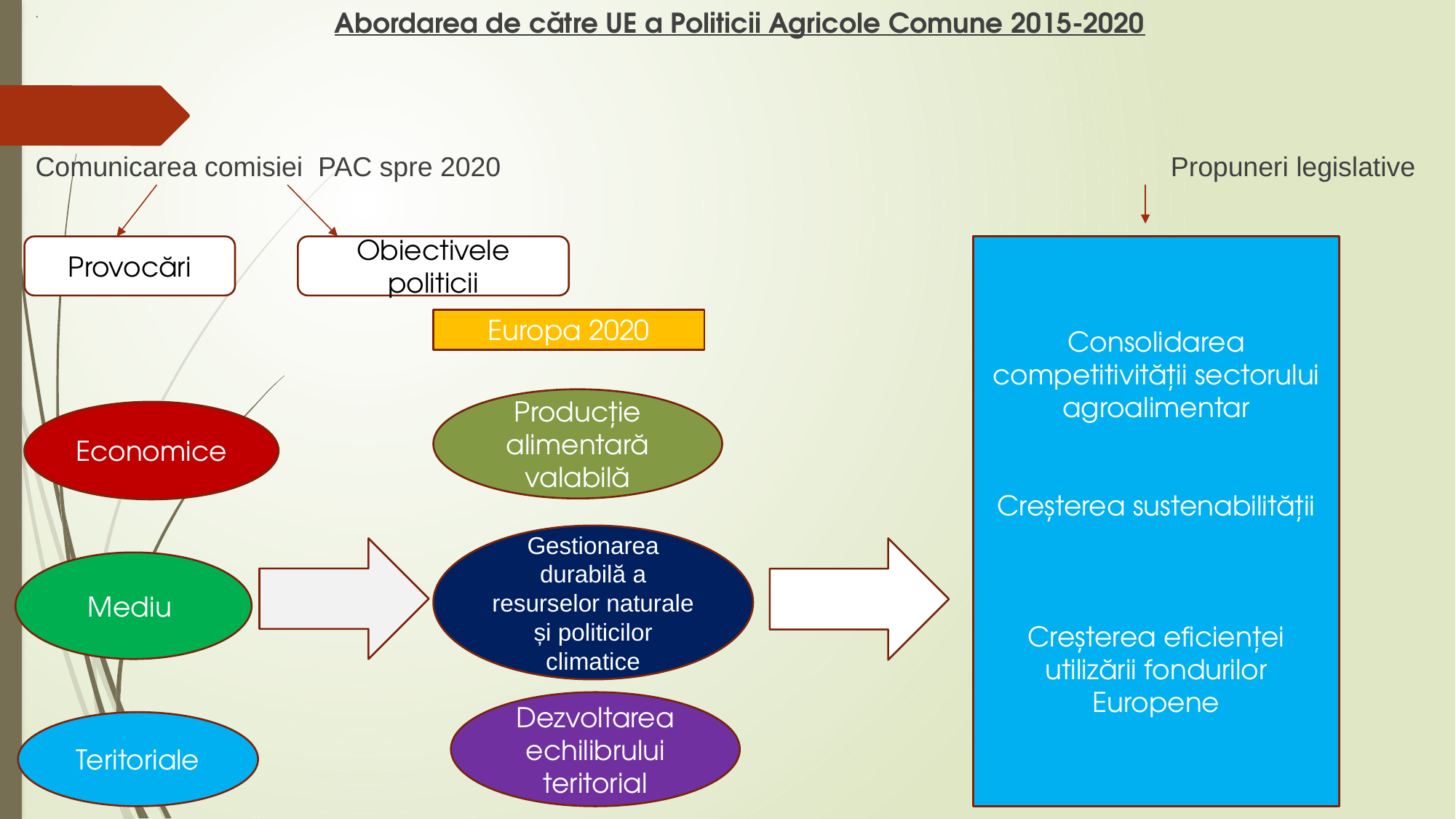

# .
Abordarea de către UE a Politicii Agricole Comune 2015-2020

Comunicarea comisiei  PAC spre 2020                                                                                        Propuneri legislative
Provocări
Obiectivele politicii

Consolidarea competitivității sectorului agroalimentar

Creșterea sustenabilității

Creșterea eficienței utilizării fondurilor Europene

Europa 2020
Producție alimentară valabilă
Economice
Gestionarea durabilă a resurselor naturale și politicilor climatice

Mediu
Dezvoltarea echilibrului teritorial
Teritoriale